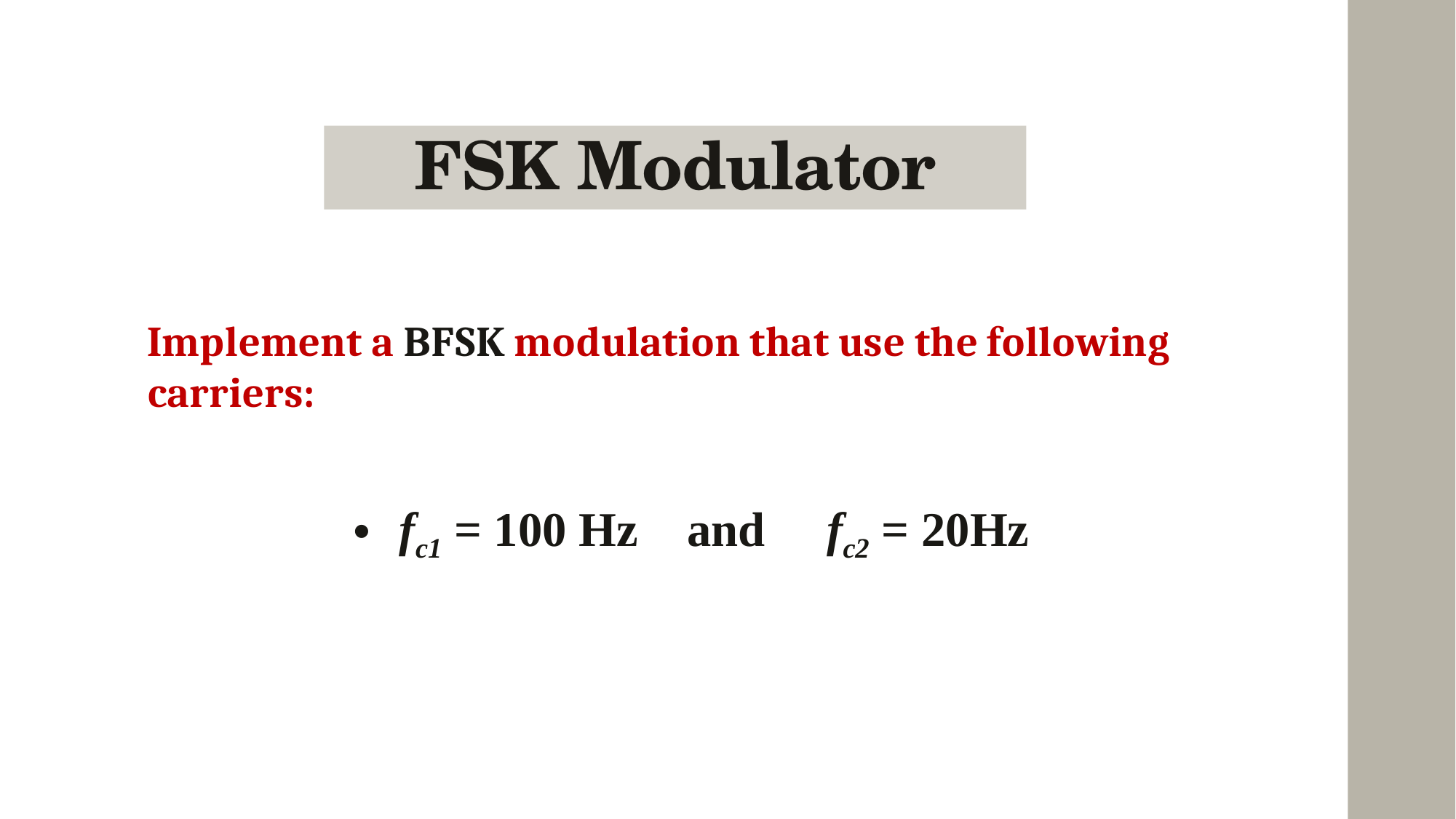

FSK Modulator
Implement a BFSK modulation that use the following carriers:
 fc1 = 100 Hz    and     fc2 = 20Hz